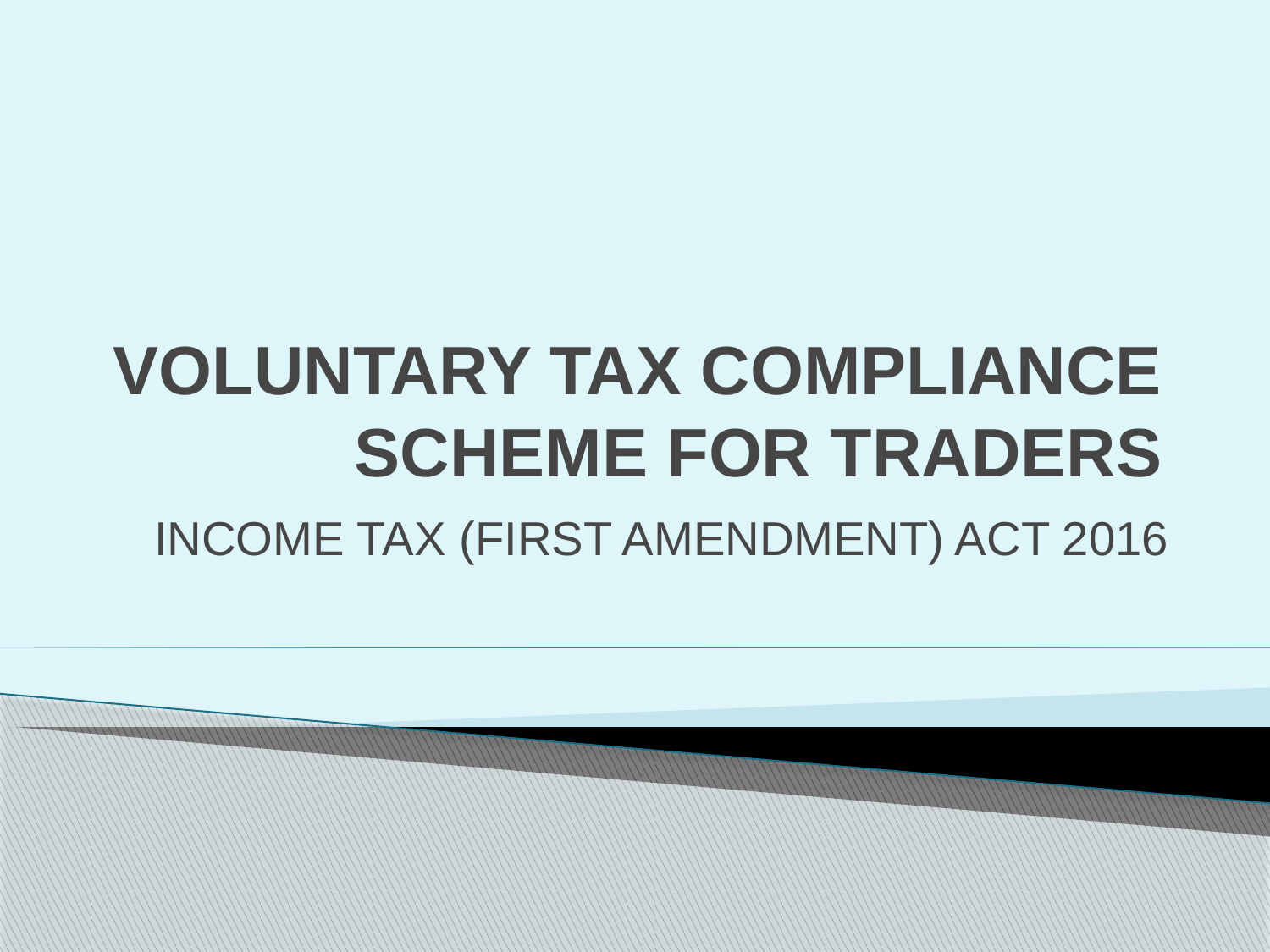

# VOLUNTARY TAX COMPLIANCE SCHEME FOR TRADERS
INCOME TAX (FIRST AMENDMENT) ACT 2016